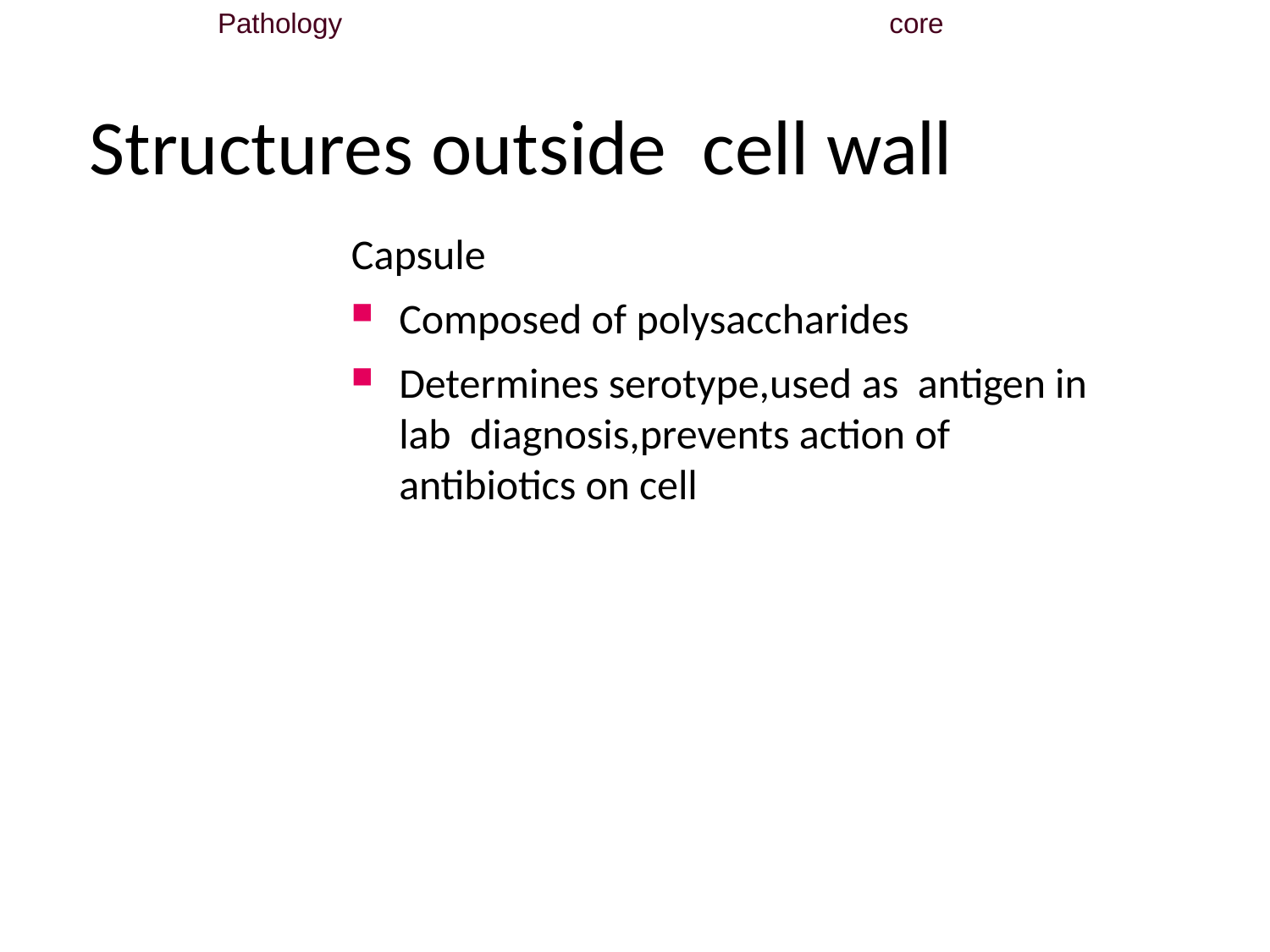

Pathology
core
# Structures outside  cell wall
Capsule
Composed of polysaccharides
Determines serotype,used as  antigen in lab  diagnosis,prevents action of  antibiotics on cell